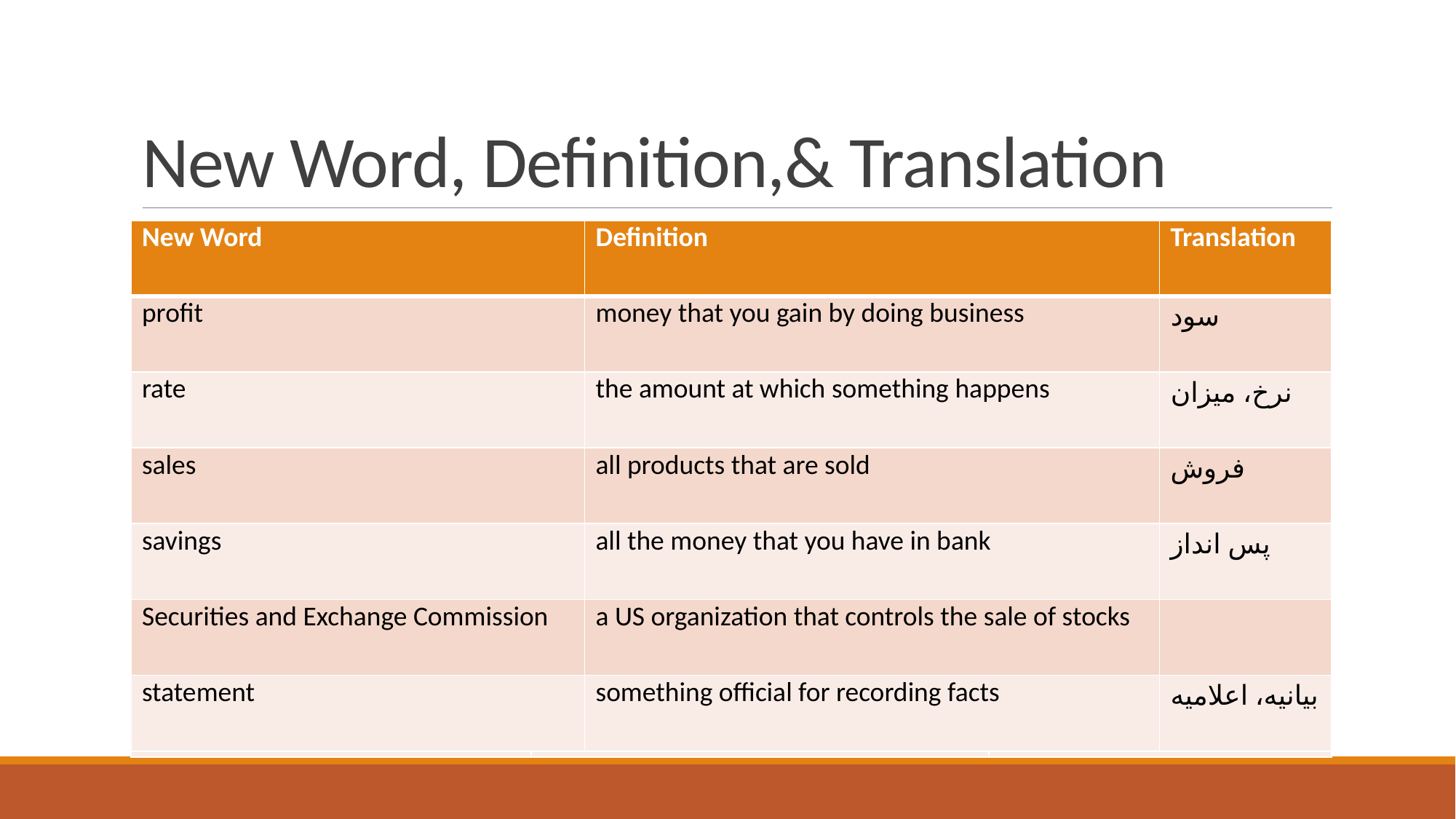

# New Word, Definition,& Translation
| New Word | Definition | Translation |
| --- | --- | --- |
| alternative | another choice | آلترناتیو |
| assumption | sth that you think is true | فرض، گمان |
| background | someone's family, education, … | پیشینه |
| board | decision makers in an organization | هیات مدیره |
| brainstorm | group problem solving | طوفان مغزی ( حل مساله گروهی) |
| circumstance | the conditions that affect a situation | موقعیت |
| New Word | Definition | Translation |
| --- | --- | --- |
| profit | money that you gain by doing business | سود |
| rate | the amount at which something happens | نرخ، میزان |
| sales | all products that are sold | فروش |
| savings | all the money that you have in bank | پس انداز |
| Securities and Exchange Commission | a US organization that controls the sale of stocks |  |
| statement | something official for recording facts | بیانیه، اعلامیه |